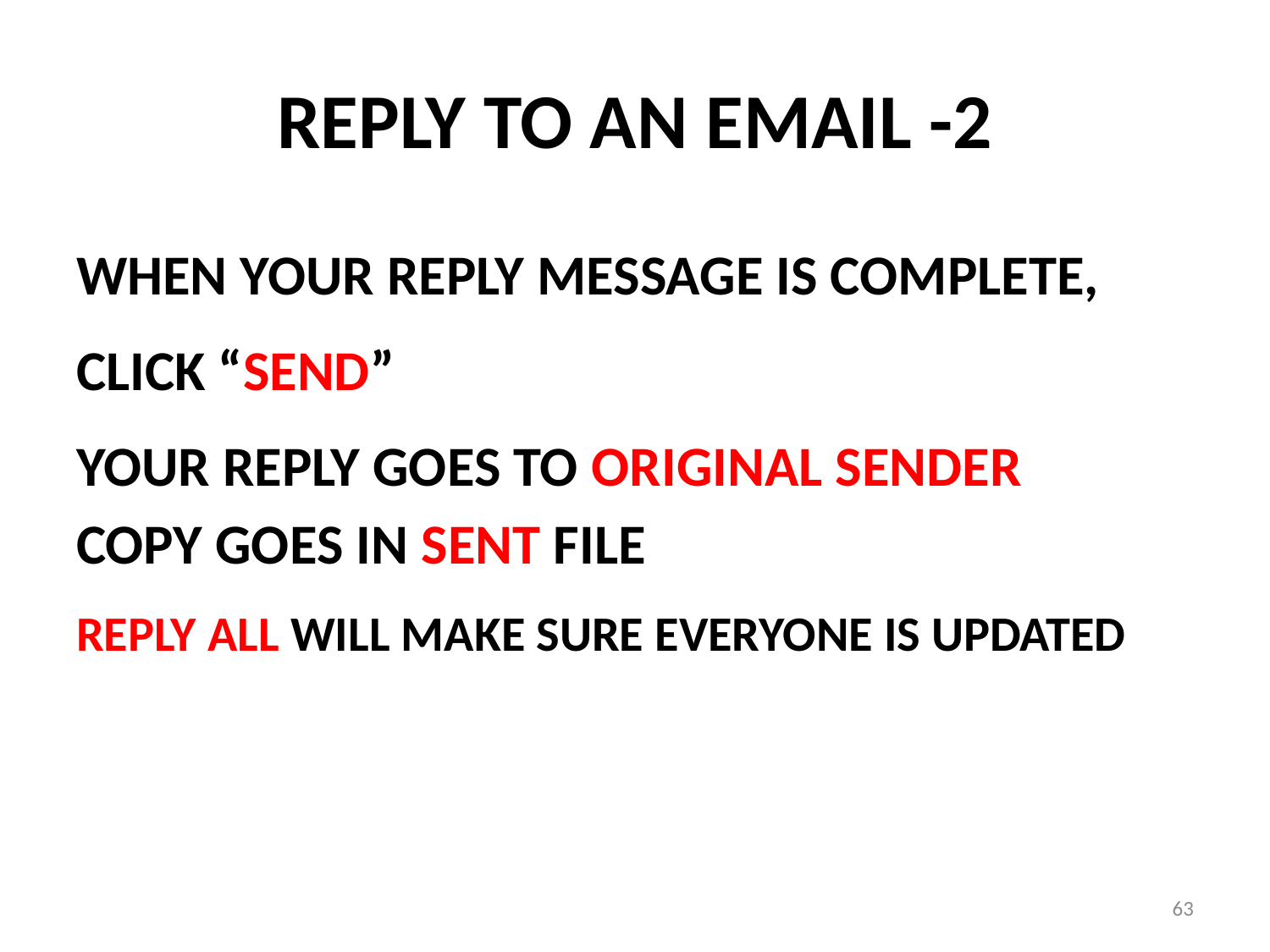

# REPLY TO AN EMAIL -2
WHEN YOUR REPLY MESSAGE IS COMPLETE,
CLICK “SEND”
YOUR REPLY GOES TO ORIGINAL SENDER
COPY GOES IN SENT FILE
REPLY ALL WILL MAKE SURE EVERYONE IS UPDATED

63